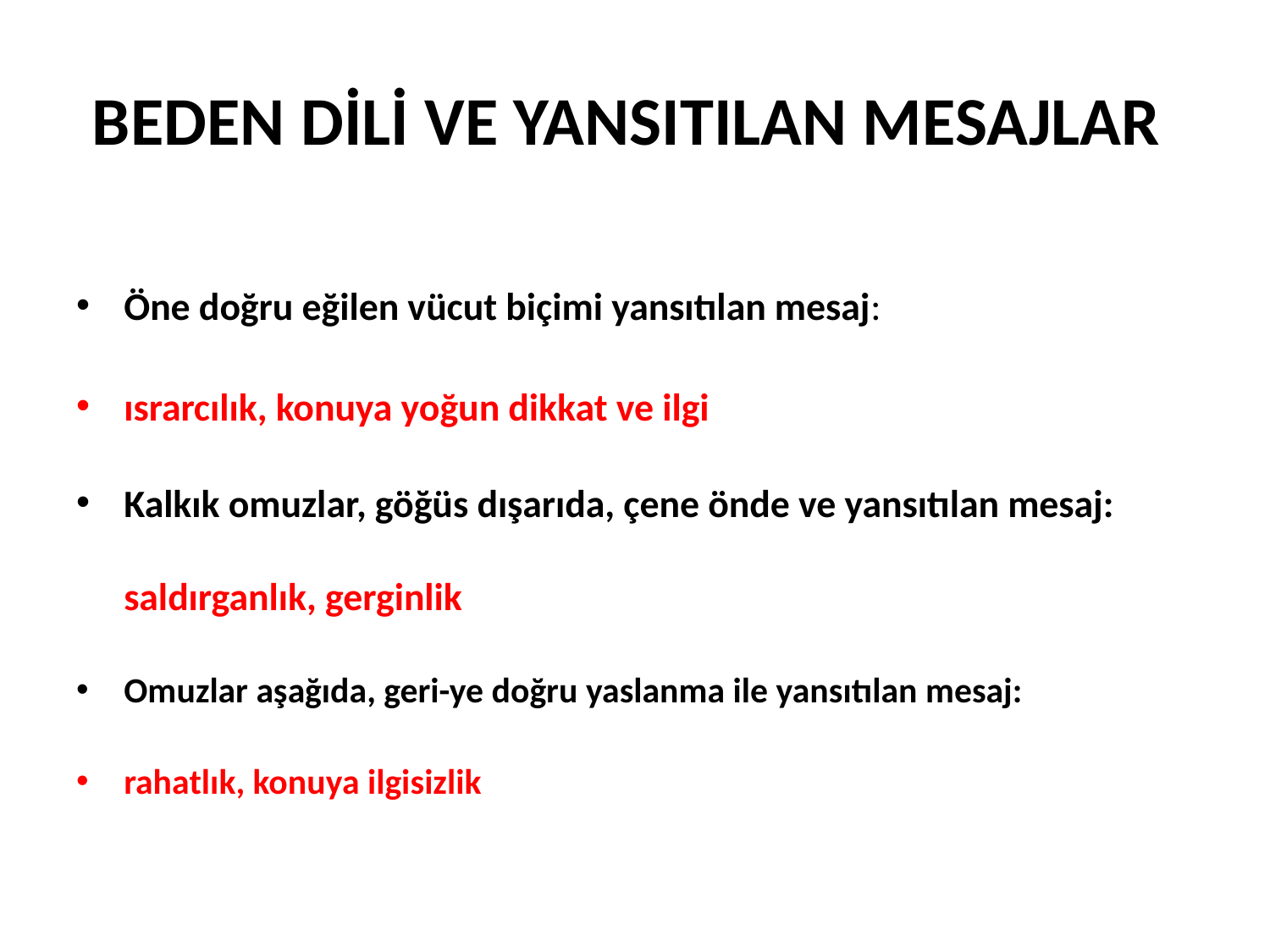

# BEDEN DİLİ VE YANSITILAN MESAJLAR
Öne doğru eğilen vücut biçimi yansıtılan mesaj:
ısrarcılık, konuya yoğun dikkat ve ilgi
Kalkık omuzlar, göğüs dışarıda, çene önde ve yansıtılan mesaj: 
 
saldırganlık, gerginlik
Omuzlar aşağıda, geri-ye doğru yaslanma ile yansıtılan mesaj:
rahatlık, konuya ilgisizlik